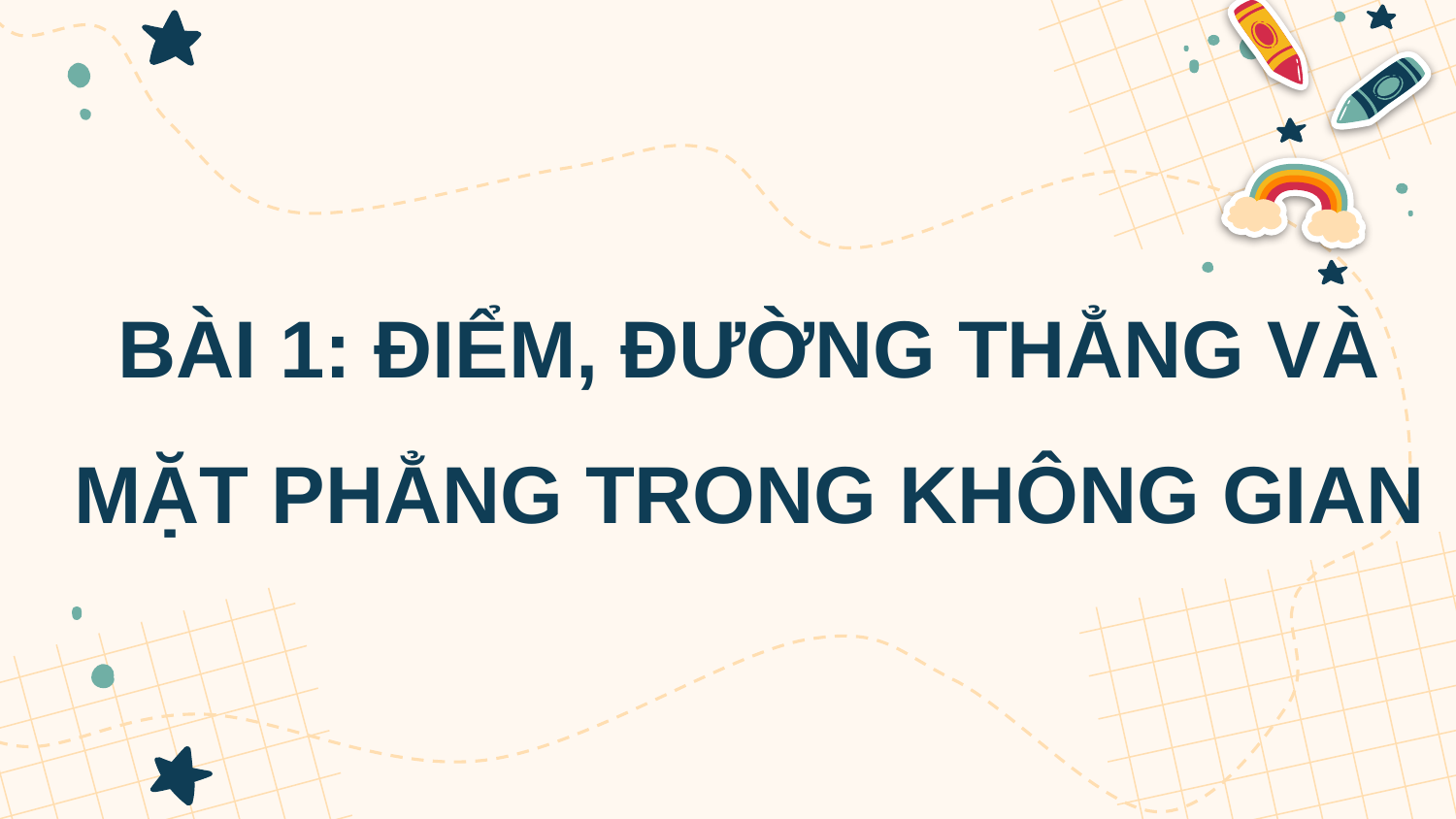

# BÀI 1: ĐIỂM, ĐƯỜNG THẲNG VÀ MẶT PHẲNG TRONG KHÔNG GIAN